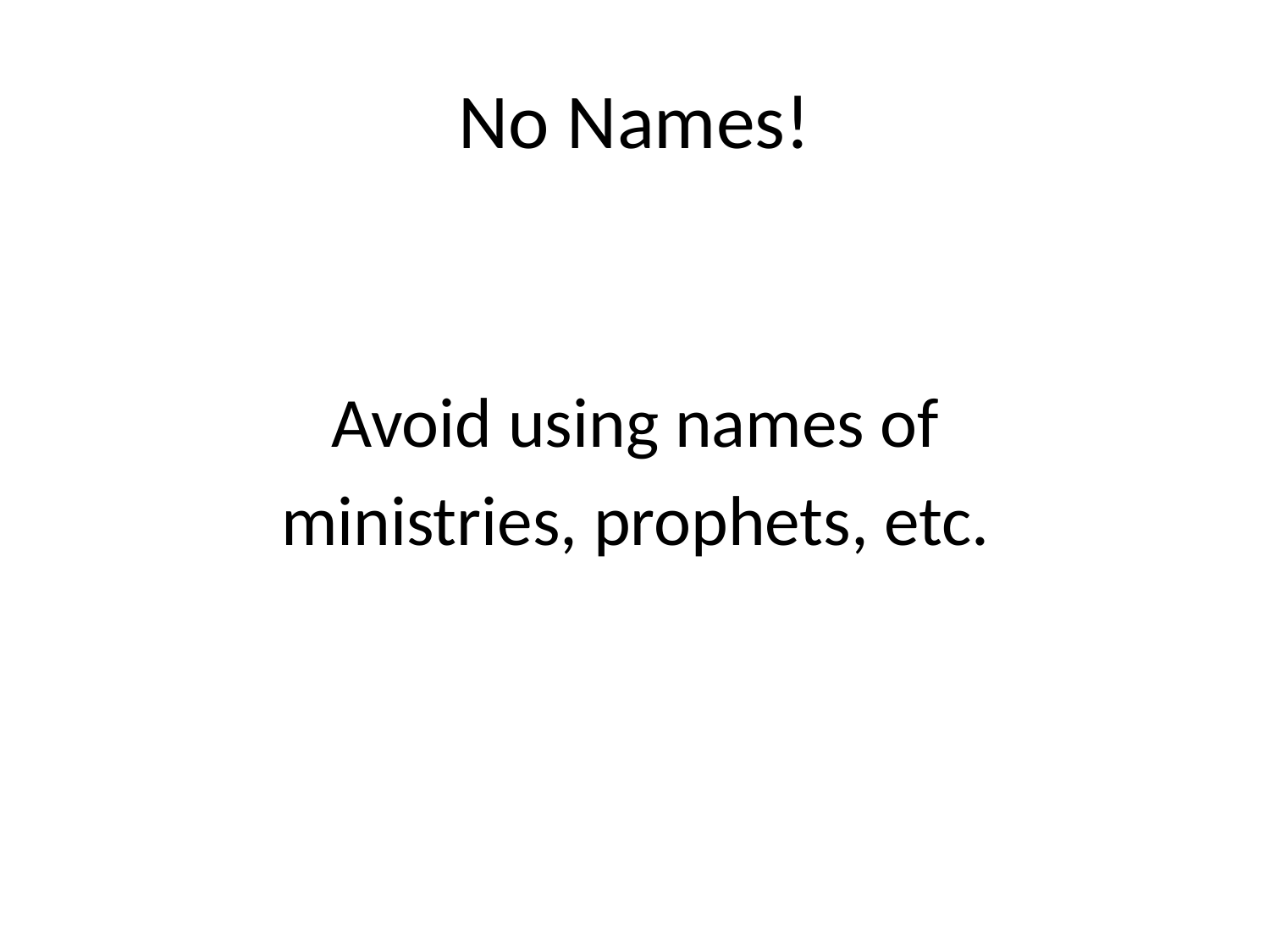

# No Names!
Avoid using names of
ministries, prophets, etc.